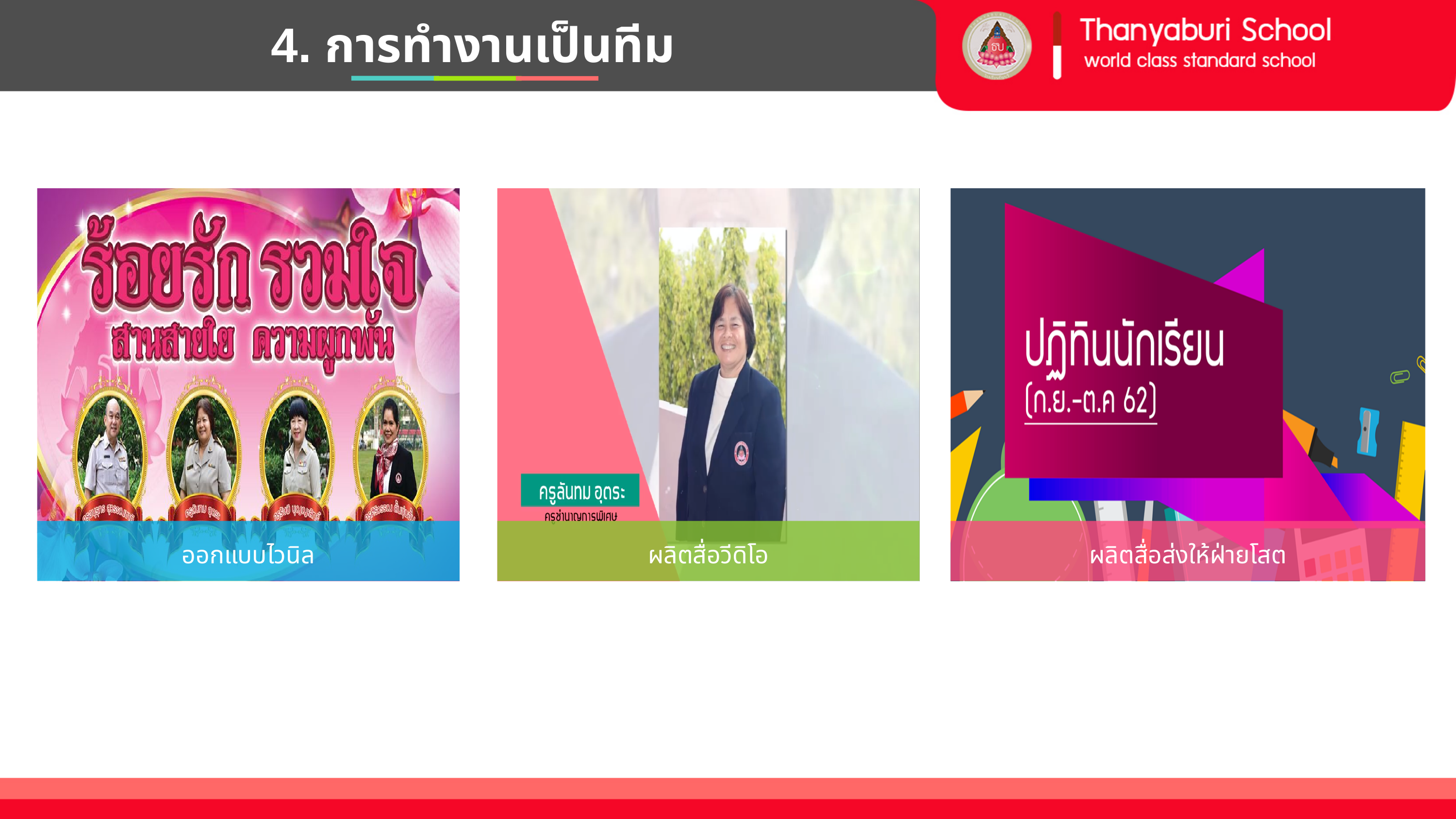

4. การทำงานเป็นทีม

ออกแบบไวนิล
ผลิตสื่อวีดิโอ
ผลิตสื่อส่งให้ฝ่ายโสต